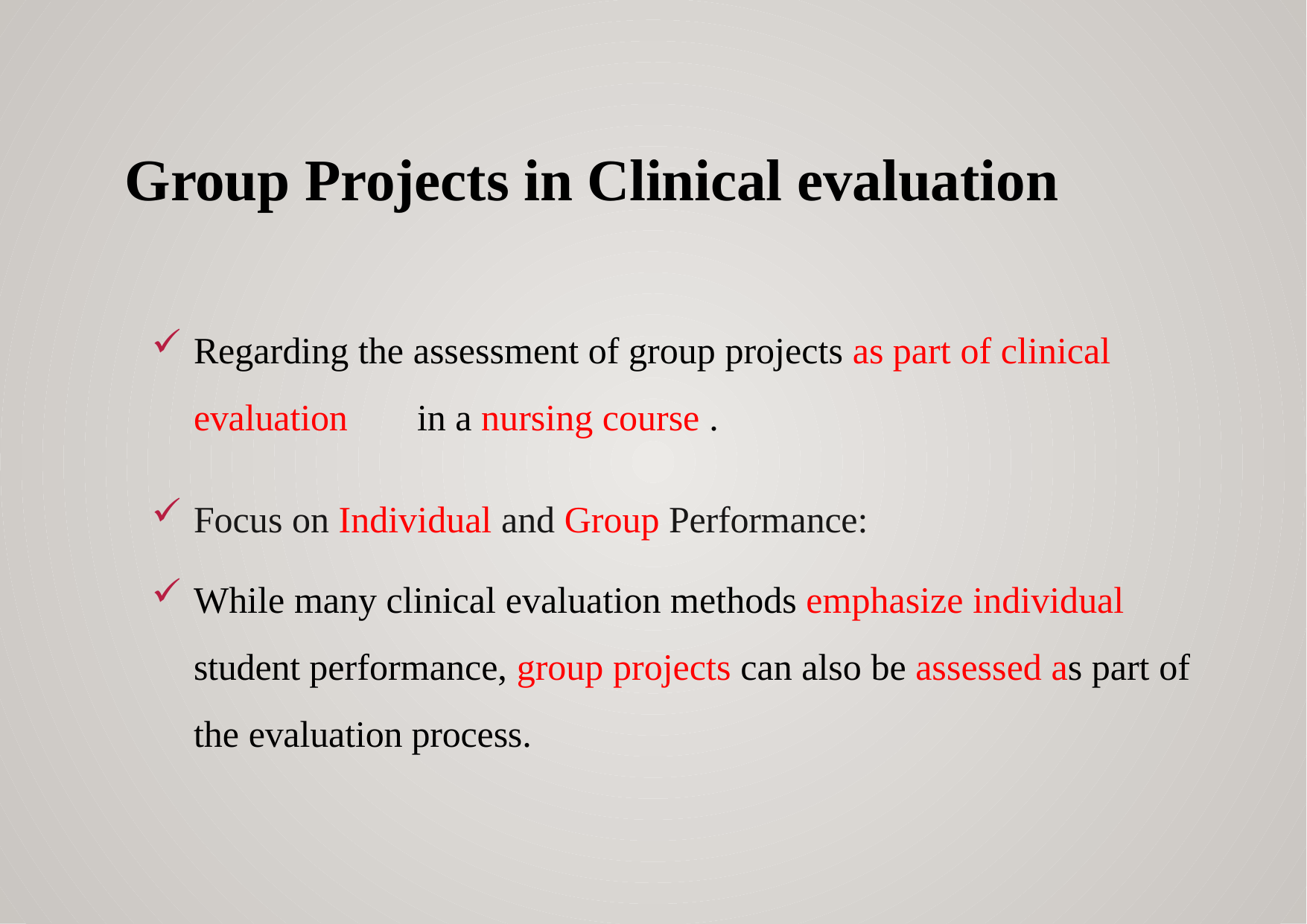

# Group Projects in Clinical evaluation
Regarding the assessment of group projects as part of clinical evaluation 	in a nursing course .
Focus on Individual and Group Performance:
While many clinical evaluation methods emphasize individual student performance, group projects can also be assessed as part of the evaluation process.